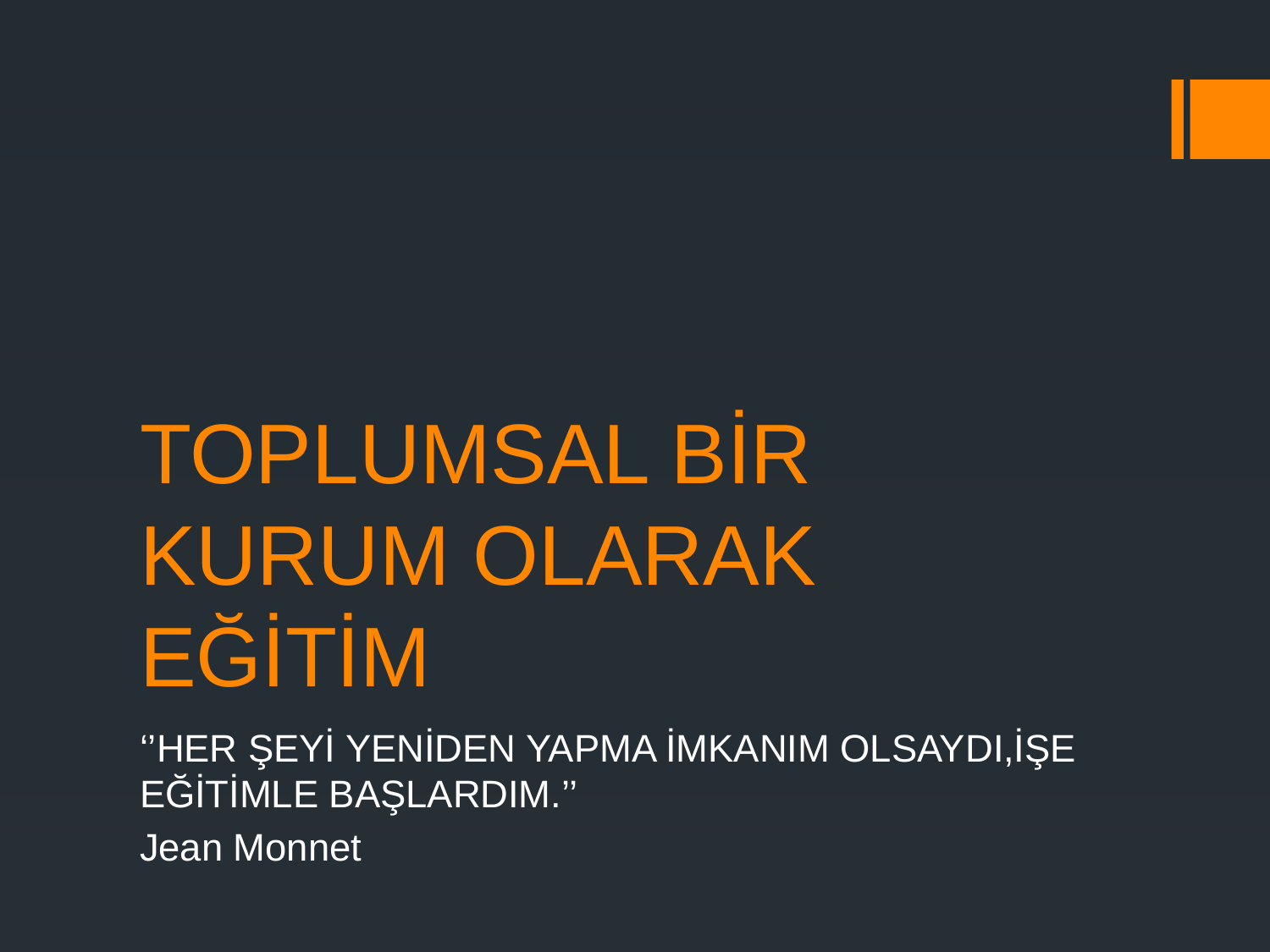

# TOPLUMSAL BİR KURUM OLARAK EĞİTİM
‘’HER ŞEYİ YENİDEN YAPMA İMKANIM OLSAYDI,İŞE EĞİTİMLE BAŞLARDIM.’’
Jean Monnet